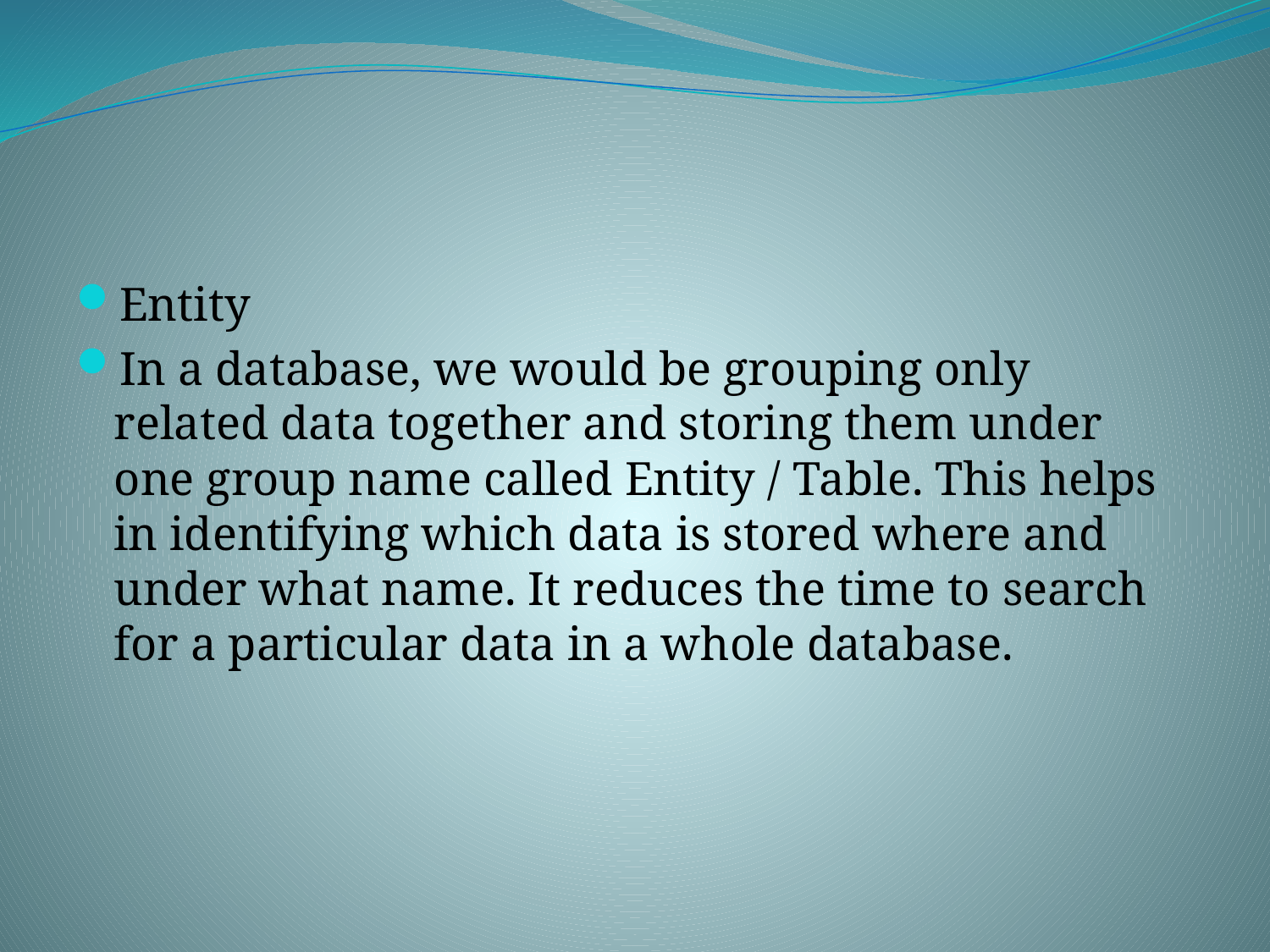

#
Entity
In a database, we would be grouping only related data together and storing them under one group name called Entity / Table. This helps in identifying which data is stored where and under what name. It reduces the time to search for a particular data in a whole database.